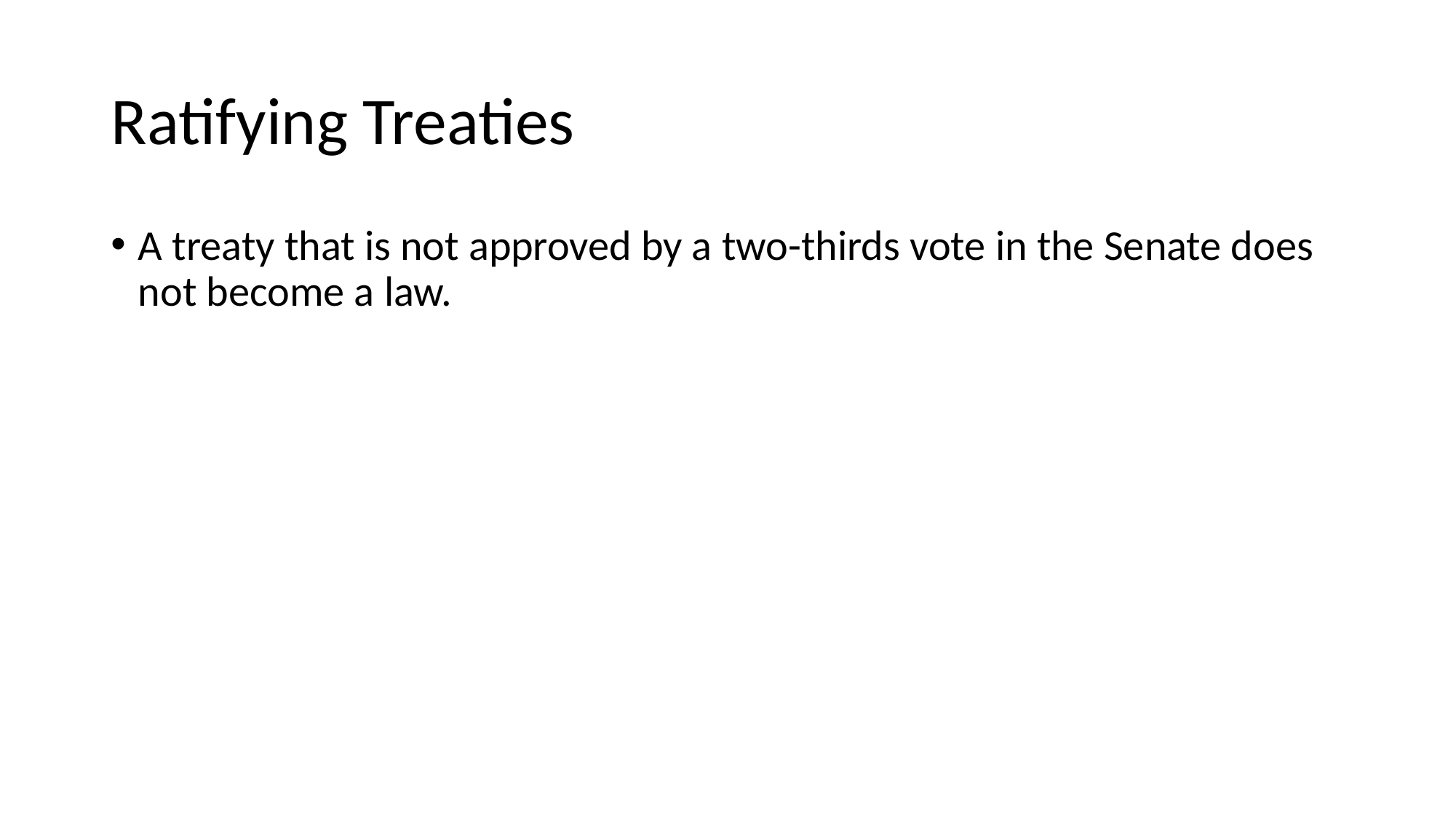

# Ratifying Treaties
A treaty that is not approved by a two-thirds vote in the Senate does not become a law.